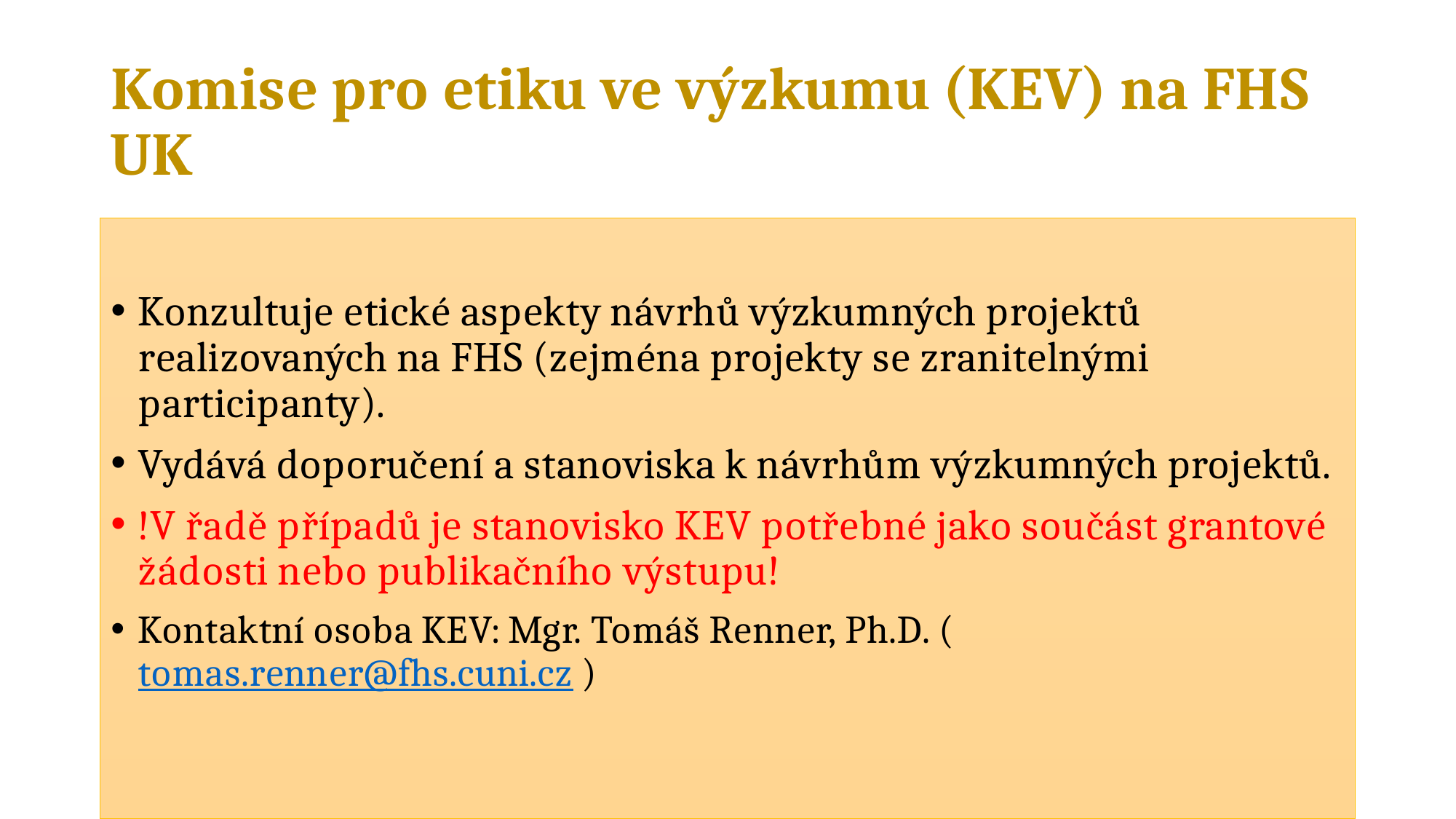

# Komise pro etiku ve výzkumu (KEV) na FHS UK

Konzultuje etické aspekty návrhů výzkumných projektů realizovaných na FHS (zejména projekty se zranitelnými participanty).
Vydává doporučení a stanoviska k návrhům výzkumných projektů.
!V řadě případů je stanovisko KEV potřebné jako součást grantové žádosti nebo publikačního výstupu!
Kontaktní osoba KEV: Mgr. Tomáš Renner, Ph.D. (tomas.renner@fhs.cuni.cz )